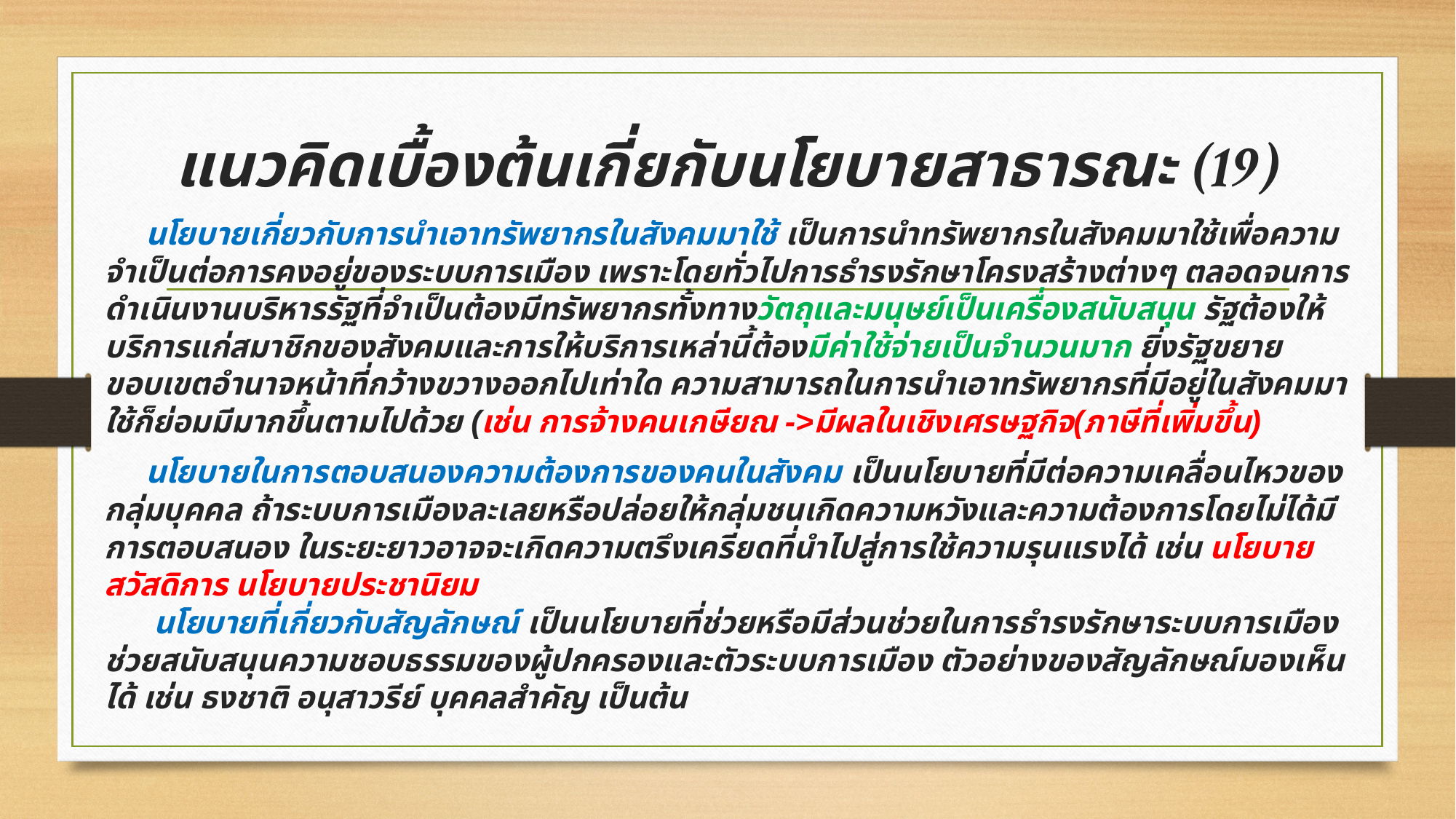

# แนวคิดเบื้องต้นเกี่ยกับนโยบายสาธารณะ (19)
     นโยบายเกี่ยวกับการนำเอาทรัพยากรในสังคมมาใช้ เป็นการนำทรัพยากรในสังคมมาใช้เพื่อความจำเป็นต่อการคงอยู่ของระบบการเมือง เพราะโดยทั่วไปการธำรงรักษาโครงสร้างต่างๆ ตลอดจนการดำเนินงานบริหารรัฐที่จำเป็นต้องมีทรัพยากรทั้งทางวัตถุและมนุษย์เป็นเครื่องสนับสนุน รัฐต้องให้บริการแก่สมาชิกของสังคมและการให้บริการเหล่านี้ต้องมีค่าใช้จ่ายเป็นจำนวนมาก ยิ่งรัฐขยายขอบเขตอำนาจหน้าที่กว้างขวางออกไปเท่าใด ความสามารถในการนำเอาทรัพยากรที่มีอยู่ในสังคมมาใช้ก็ย่อมมีมากขึ้นตามไปด้วย (เช่น การจ้างคนเกษียณ ->มีผลในเชิงเศรษฐกิจ(ภาษีที่เพิ่มขึ้น)
     นโยบายในการตอบสนองความต้องการของคนในสังคม เป็นนโยบายที่มีต่อความเคลื่อนไหวของกลุ่มบุคคล ถ้าระบบการเมืองละเลยหรือปล่อยให้กลุ่มชนเกิดความหวังและความต้องการโดยไม่ได้มีการตอบสนอง ในระยะยาวอาจจะเกิดความตรึงเครียดที่นำไปสู่การใช้ความรุนแรงได้ เช่น นโยบายสวัสดิการ นโยบายประชานิยม
      นโยบายที่เกี่ยวกับสัญลักษณ์ เป็นนโยบายที่ช่วยหรือมีส่วนช่วยในการธำรงรักษาระบบการเมือง ช่วยสนับสนุนความชอบธรรมของผู้ปกครองและตัวระบบการเมือง ตัวอย่างของสัญลักษณ์มองเห็นได้ เช่น ธงชาติ อนุสาวรีย์ บุคคลสำคัญ เป็นต้น